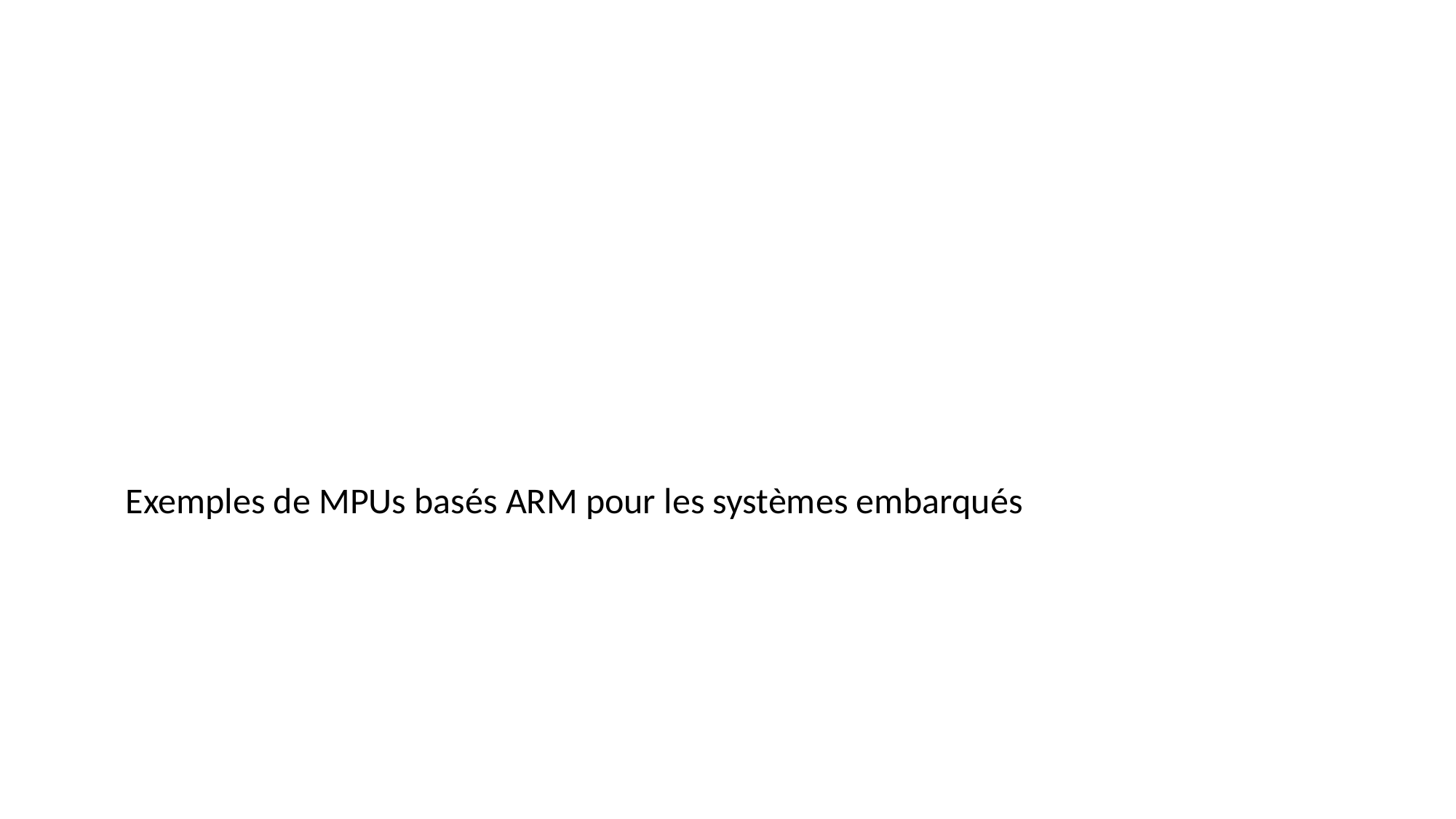

Exemples de MPUs basés ARM pour les systèmes embarqués